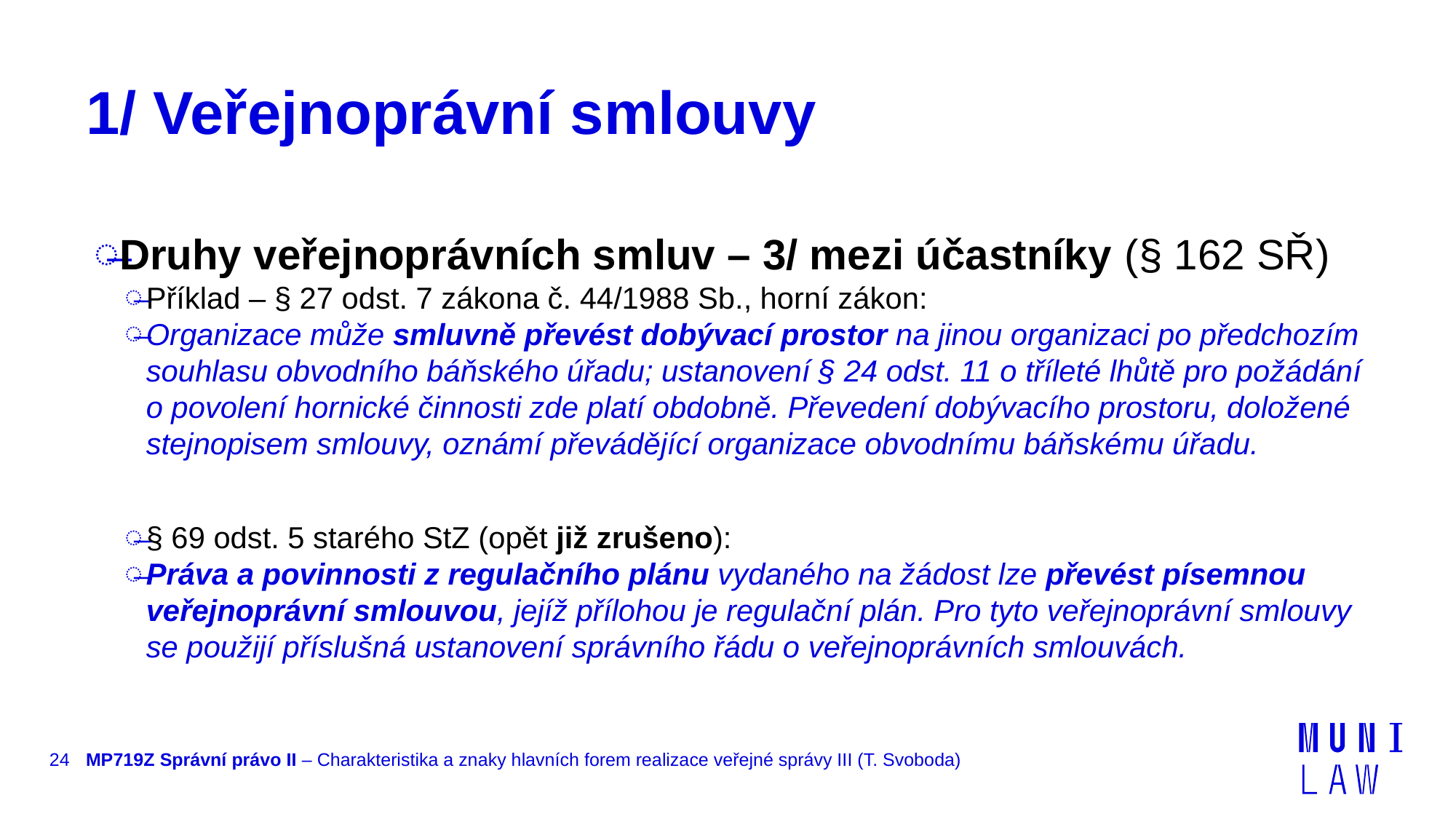

# 1/ Veřejnoprávní smlouvy
Druhy veřejnoprávních smluv – 3/ mezi účastníky (§ 162 SŘ)
Příklad – § 27 odst. 7 zákona č. 44/1988 Sb., horní zákon:
Organizace může smluvně převést dobývací prostor na jinou organizaci po předchozím souhlasu obvodního báňského úřadu; ustanovení § 24 odst. 11 o tříleté lhůtě pro požádání o povolení hornické činnosti zde platí obdobně. Převedení dobývacího prostoru, doložené stejnopisem smlouvy, oznámí převádějící organizace obvodnímu báňskému úřadu.

§ 69 odst. 5 starého StZ (opět již zrušeno):
Práva a povinnosti z regulačního plánu vydaného na žádost lze převést písemnou veřejnoprávní smlouvou, jejíž přílohou je regulační plán. Pro tyto veřejnoprávní smlouvy se použijí příslušná ustanovení správního řádu o veřejnoprávních smlouvách.

24
MP719Z Správní právo II – Charakteristika a znaky hlavních forem realizace veřejné správy III (T. Svoboda)